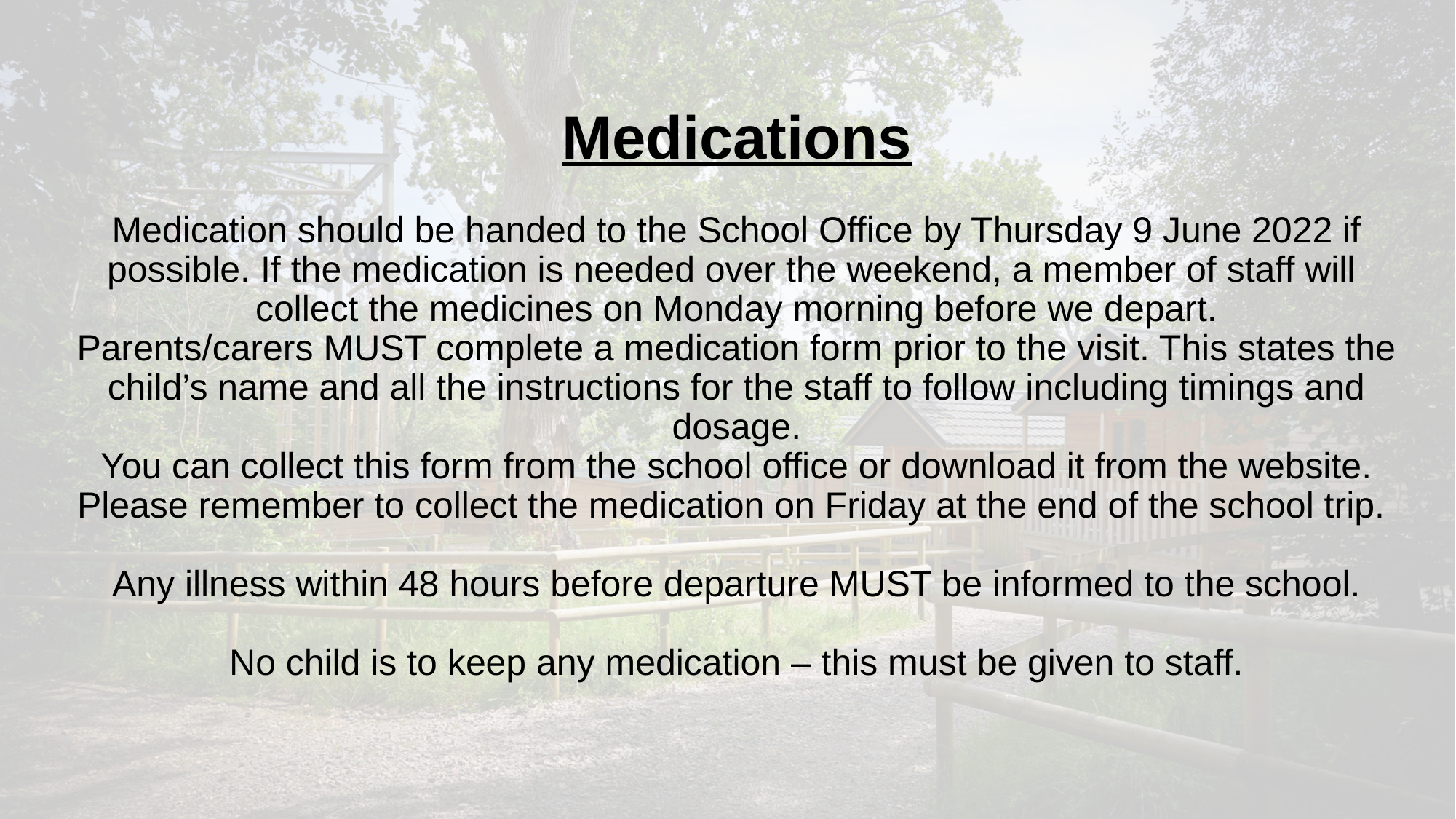

# Medications Medication should be handed to the School Office by Thursday 9 June 2022 if possible. If the medication is needed over the weekend, a member of staff will  collect the medicines on Monday morning before we depart. Parents/carers MUST complete a medication form prior to the visit. This states the child’s name and all the instructions for the staff to follow including timings and dosage. You can collect this form from the school office or download it from the website. Please remember to collect the medication on Friday at the end of the school trip. Any illness within 48 hours before departure MUST be informed to the school. No child is to keep any medication – this must be given to staff.